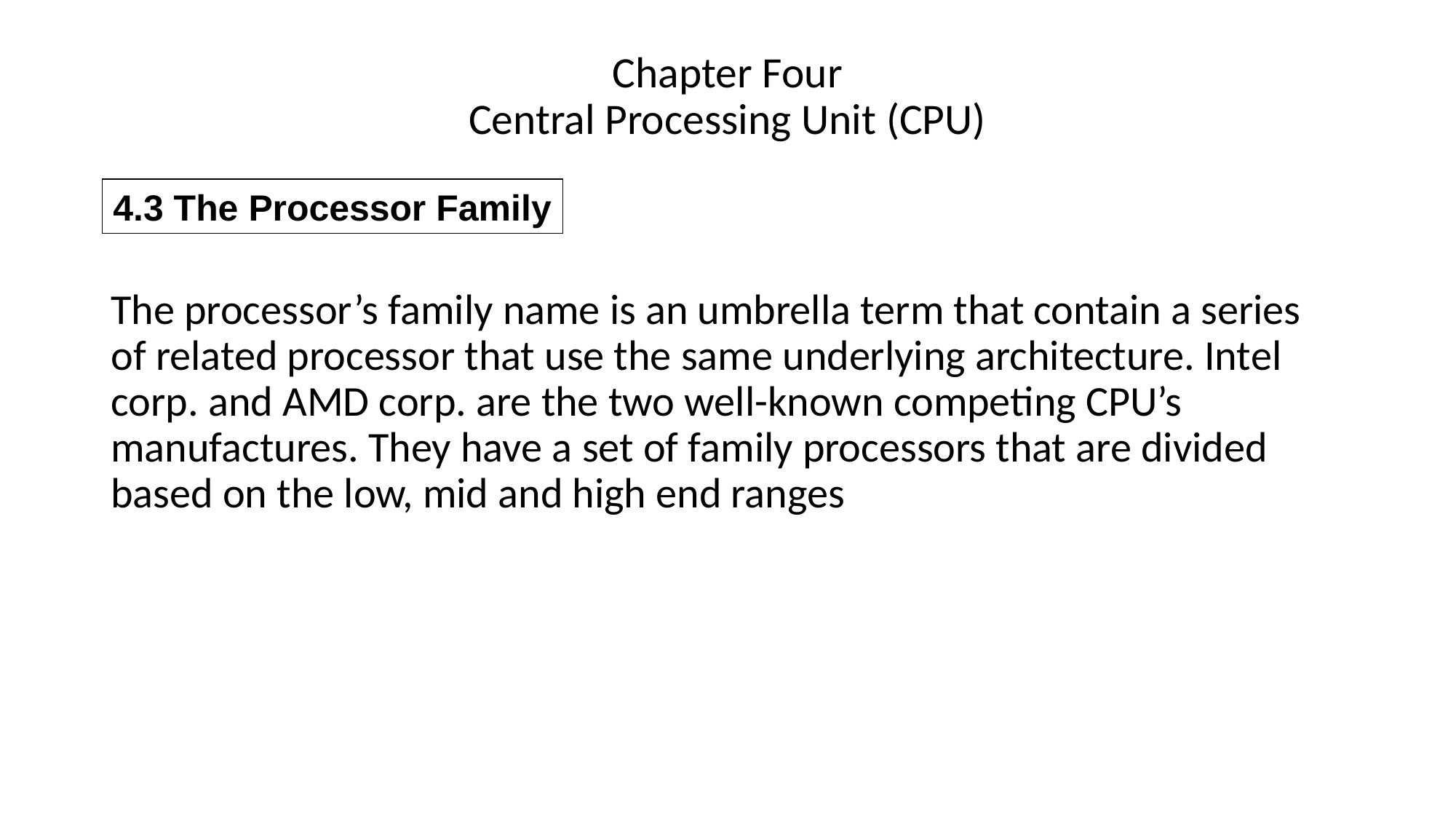

# Chapter Four Central Processing Unit (CPU)
4.3 The Processor Family
The processor’s family name is an umbrella term that contain a series of related processor that use the same underlying architecture. Intel corp. and AMD corp. are the two well-known competing CPU’s manufactures. They have a set of family processors that are divided based on the low, mid and high end ranges